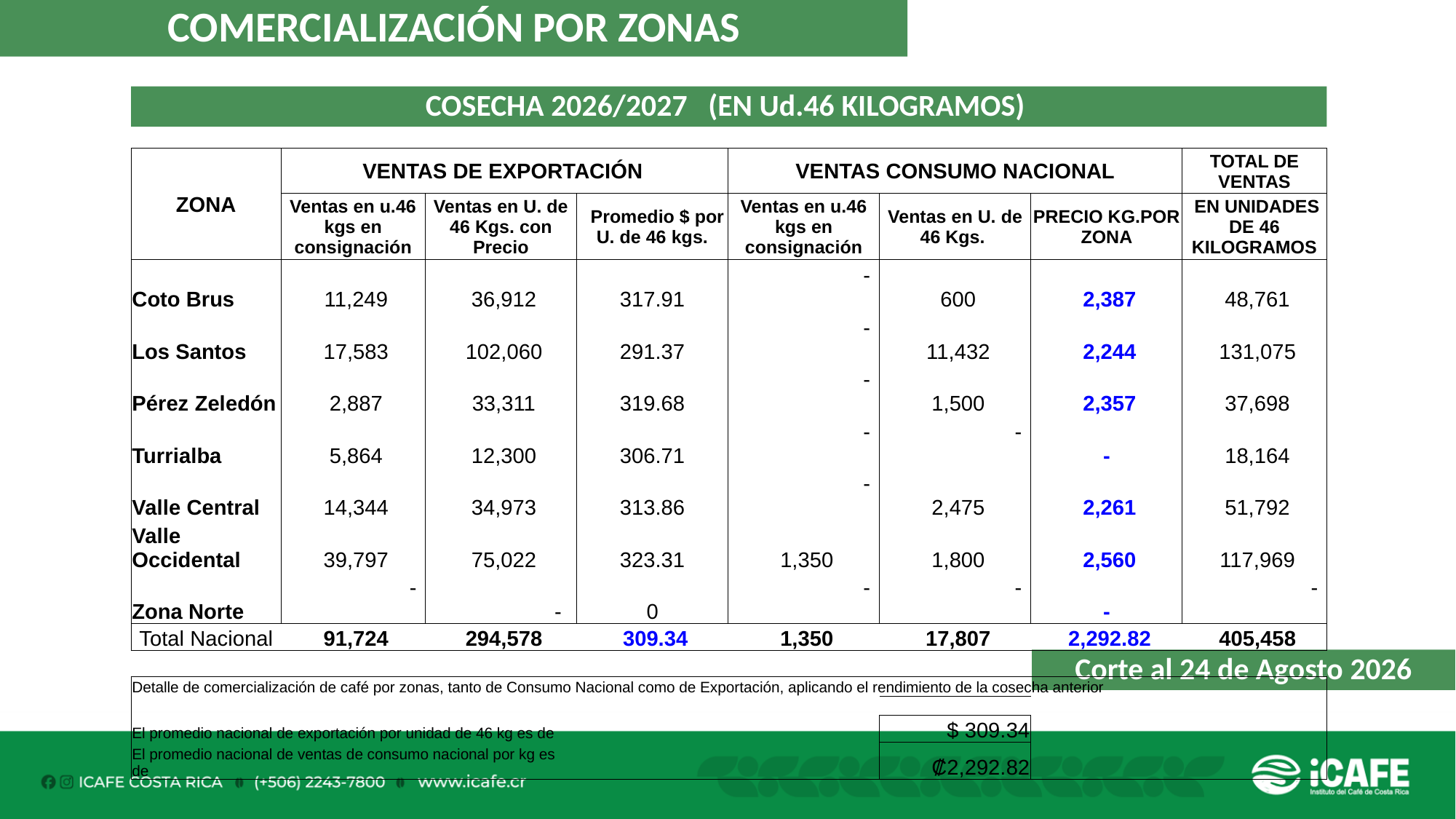

COMERCIALIZACIÓN POR ZONAS
COSECHA 2026/2027   (EN Ud.46 KILOGRAMOS)
| ZONA | VENTAS DE EXPORTACIÓN |  |  | VENTAS CONSUMO NACIONAL |  |  | TOTAL DE VENTAS |
| --- | --- | --- | --- | --- | --- | --- | --- |
|  | Ventas en u.46 kgs en consignación | Ventas en U. de 46 Kgs. con Precio | Promedio $ por U. de 46 kgs. | Ventas en u.46 kgs en consignación | Ventas en U. de 46 Kgs. | PRECIO KG.POR ZONA | EN UNIDADES DE 46 KILOGRAMOS |
| Coto Brus | 11,249 | 36,912 | 317.91 | - | 600 | 2,387 | 48,761 |
| Los Santos | 17,583 | 102,060 | 291.37 | - | 11,432 | 2,244 | 131,075 |
| Pérez Zeledón | 2,887 | 33,311 | 319.68 | - | 1,500 | 2,357 | 37,698 |
| Turrialba | 5,864 | 12,300 | 306.71 | - | - | - | 18,164 |
| Valle Central | 14,344 | 34,973 | 313.86 | - | 2,475 | 2,261 | 51,792 |
| Valle Occidental | 39,797 | 75,022 | 323.31 | 1,350 | 1,800 | 2,560 | 117,969 |
| Zona Norte | - | - | 0 | - | - | - | - |
| Total Nacional | 91,724 | 294,578 | 309.34 | 1,350 | 17,807 | 2,292.82 | 405,458 |
|  |  |  |  |  |  |  |  |
| Detalle de comercialización de café por zonas, tanto de Consumo Nacional como de Exportación, aplicando el rendimiento de la cosecha anterior |  |  |  |  |  |  |  |
|  |  |  |  |  |  |  |  |
| El promedio nacional de exportación por unidad de 46 kg es de |  |  |  |  | $ 309.34 |  |  |
| El promedio nacional de ventas de consumo nacional por kg es de |  |  |  |  | ₡2,292.82 |  |  |
Corte al 24 de Agosto 2026